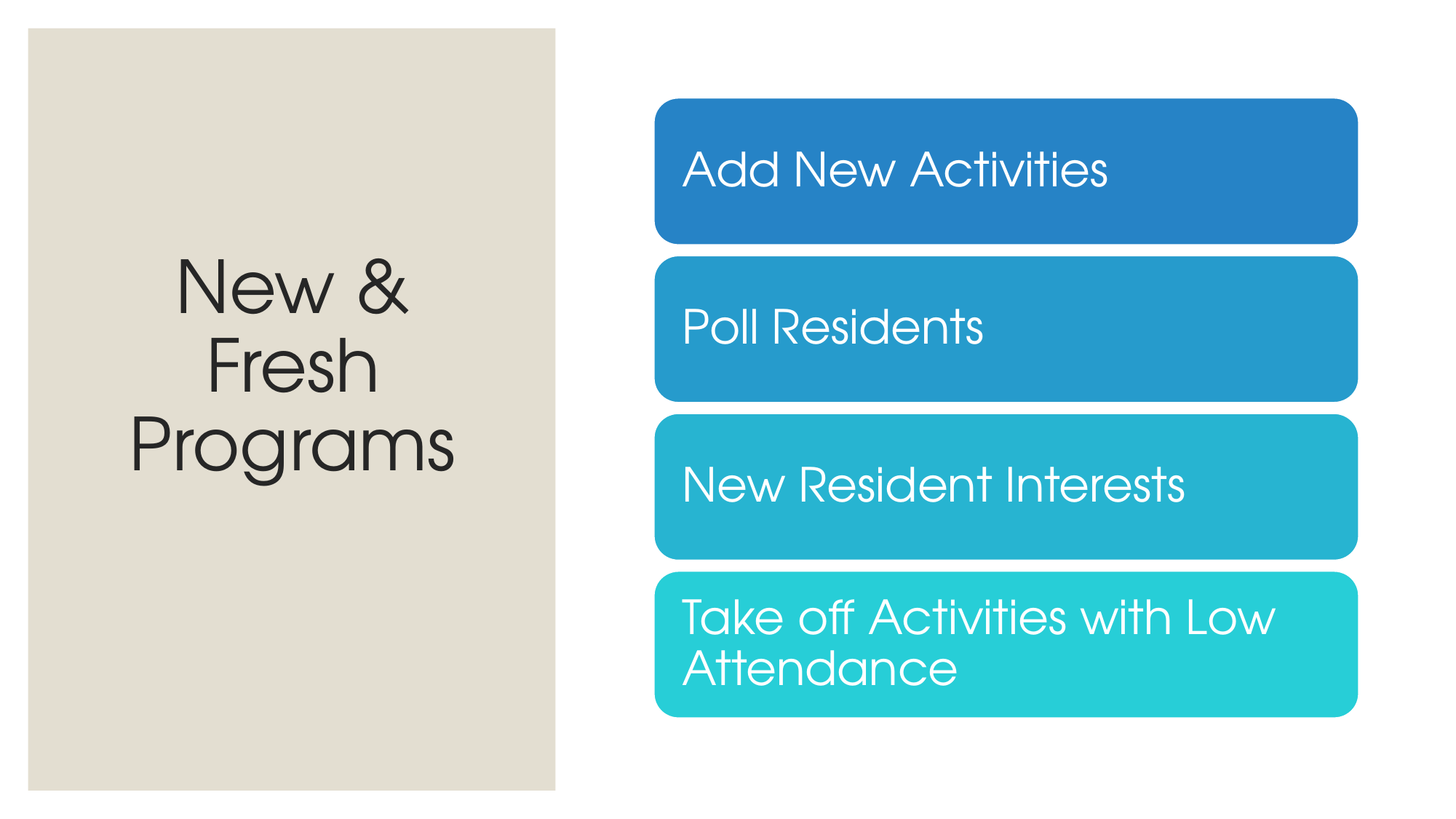

# New & Fresh Programs
Add New Activities
Poll Residents
New Resident Interests
Take off Activities with Low Attendance